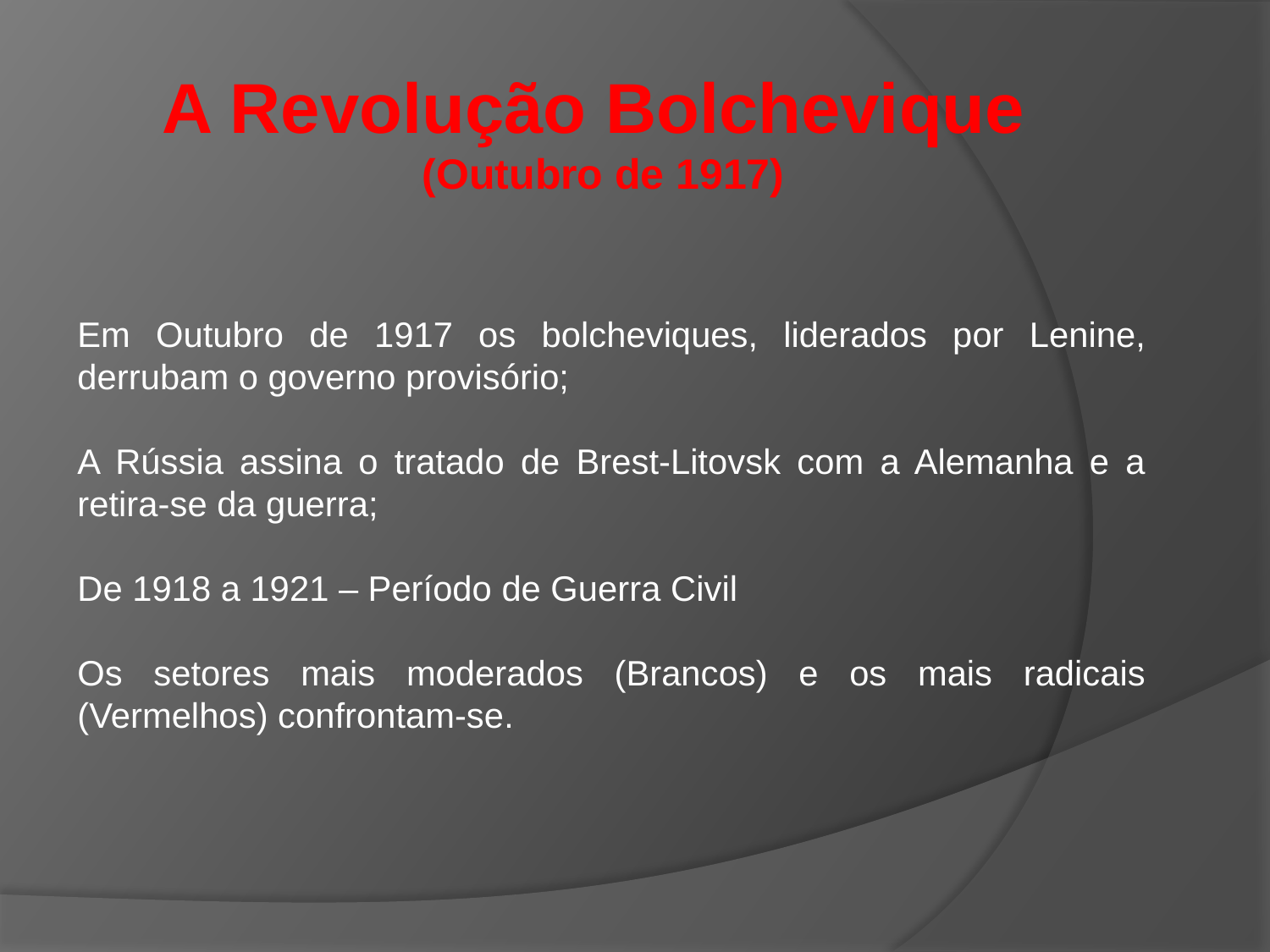

A Revolução Bolchevique
(Outubro de 1917)
Em Outubro de 1917 os bolcheviques, liderados por Lenine, derrubam o governo provisório;

A Rússia assina o tratado de Brest-Litovsk com a Alemanha e a retira-se da guerra;

De 1918 a 1921 – Período de Guerra Civil

Os setores mais moderados (Brancos) e os mais radicais (Vermelhos) confrontam-se.